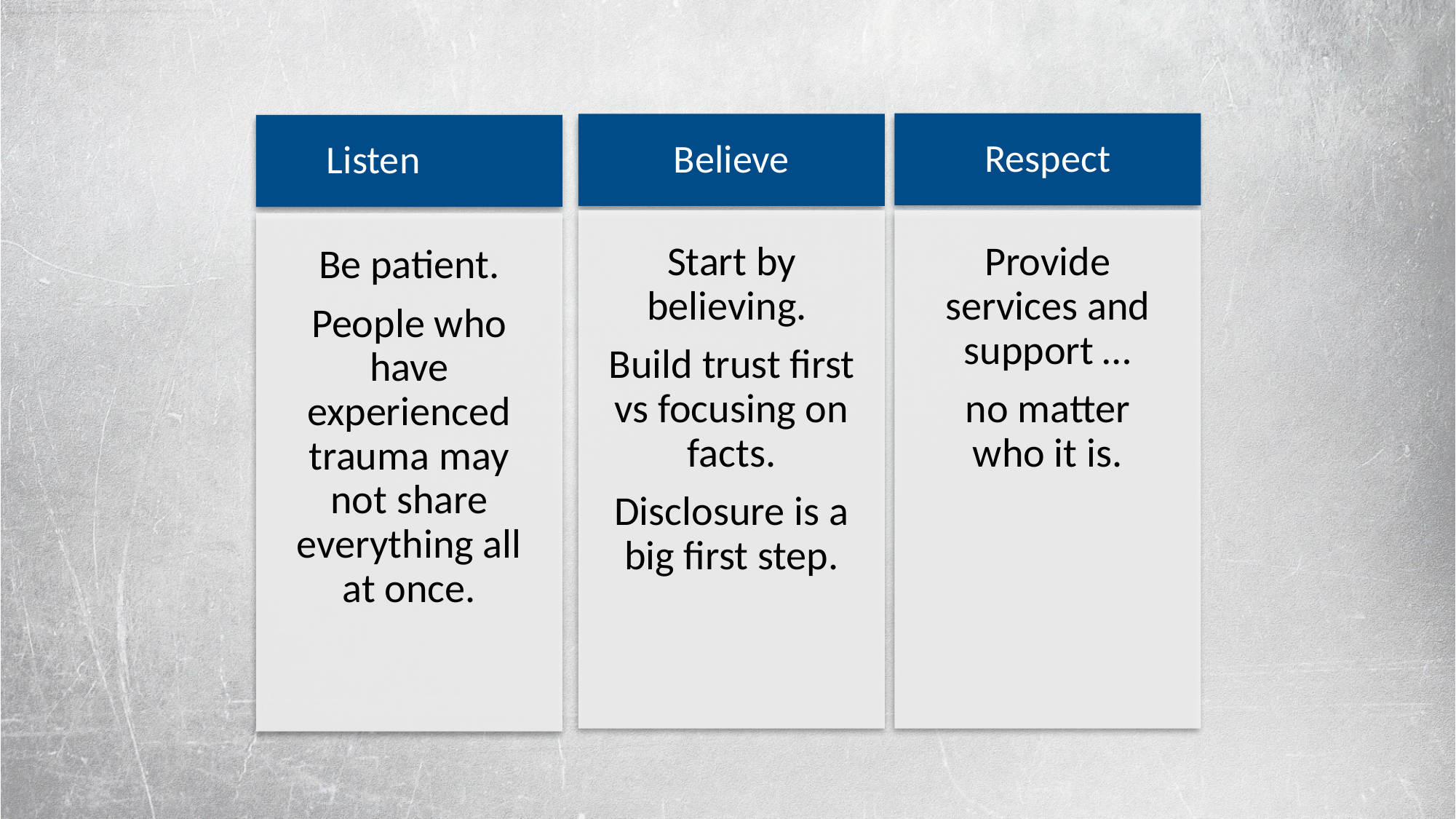

Listen
Be patient.
People who have experienced trauma may not share everything all at once.

Believe
Start by believing.
Build trust first vs focusing on facts.
Disclosure is a big first step.

Respect
Provide services and support …
no matter who it is.